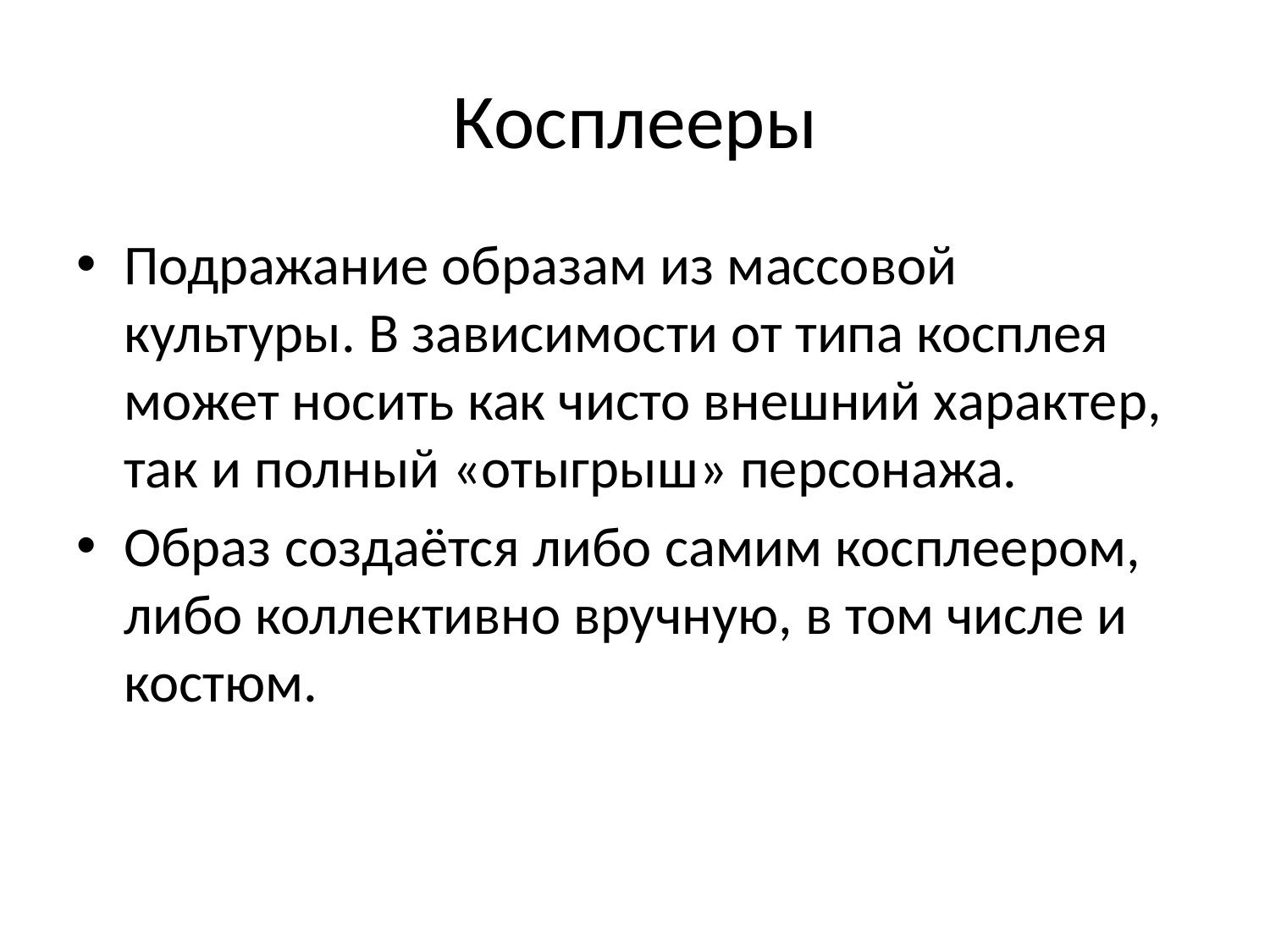

# Косплееры
Подражание образам из массовой культуры. В зависимости от типа косплея может носить как чисто внешний характер, так и полный «отыгрыш» персонажа.
Образ создаётся либо самим косплеером, либо коллективно вручную, в том числе и костюм.